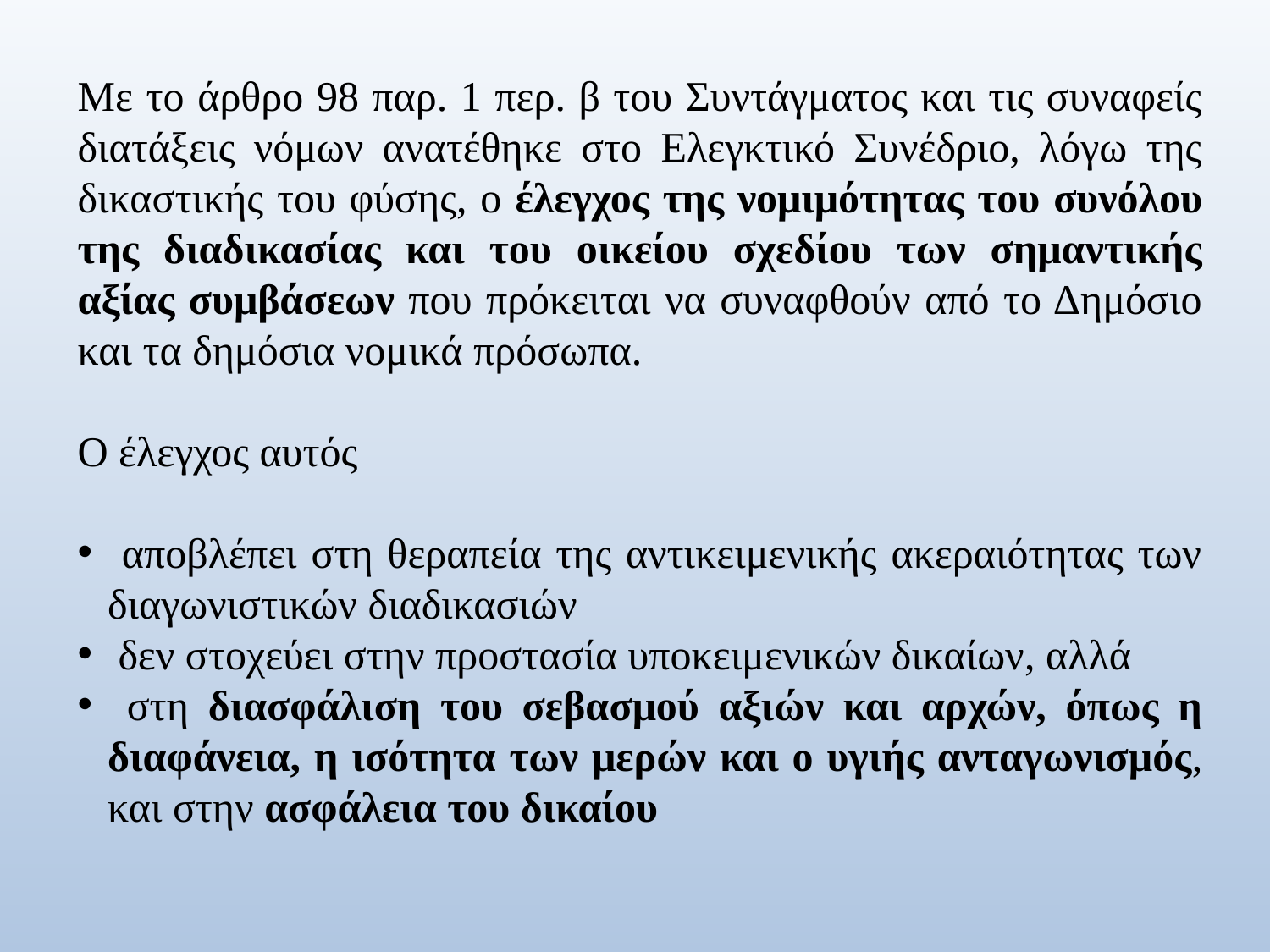

Με το άρθρο 98 παρ. 1 περ. β του Συντάγματος και τις συναφείς διατάξεις νόμων ανατέθηκε στο Ελεγκτικό Συνέδριο, λόγω της δικαστικής του φύσης, ο έλεγχος της νομιμότητας του συνόλου της διαδικασίας και του οικείου σχεδίου των σημαντικής αξίας συμβάσεων που πρόκειται να συναφθούν από το Δημόσιο και τα δημόσια νομικά πρόσωπα.

Ο έλεγχος αυτός

 αποβλέπει στη θεραπεία της αντικειμενικής ακεραιότητας των διαγωνιστικών διαδικασιών
 δεν στοχεύει στην προστασία υποκειμενικών δικαίων, αλλά
 στη διασφάλιση του σεβασμού αξιών και αρχών, όπως η διαφάνεια, η ισότητα των μερών και ο υγιής ανταγωνισμός, και στην ασφάλεια του δικαίου